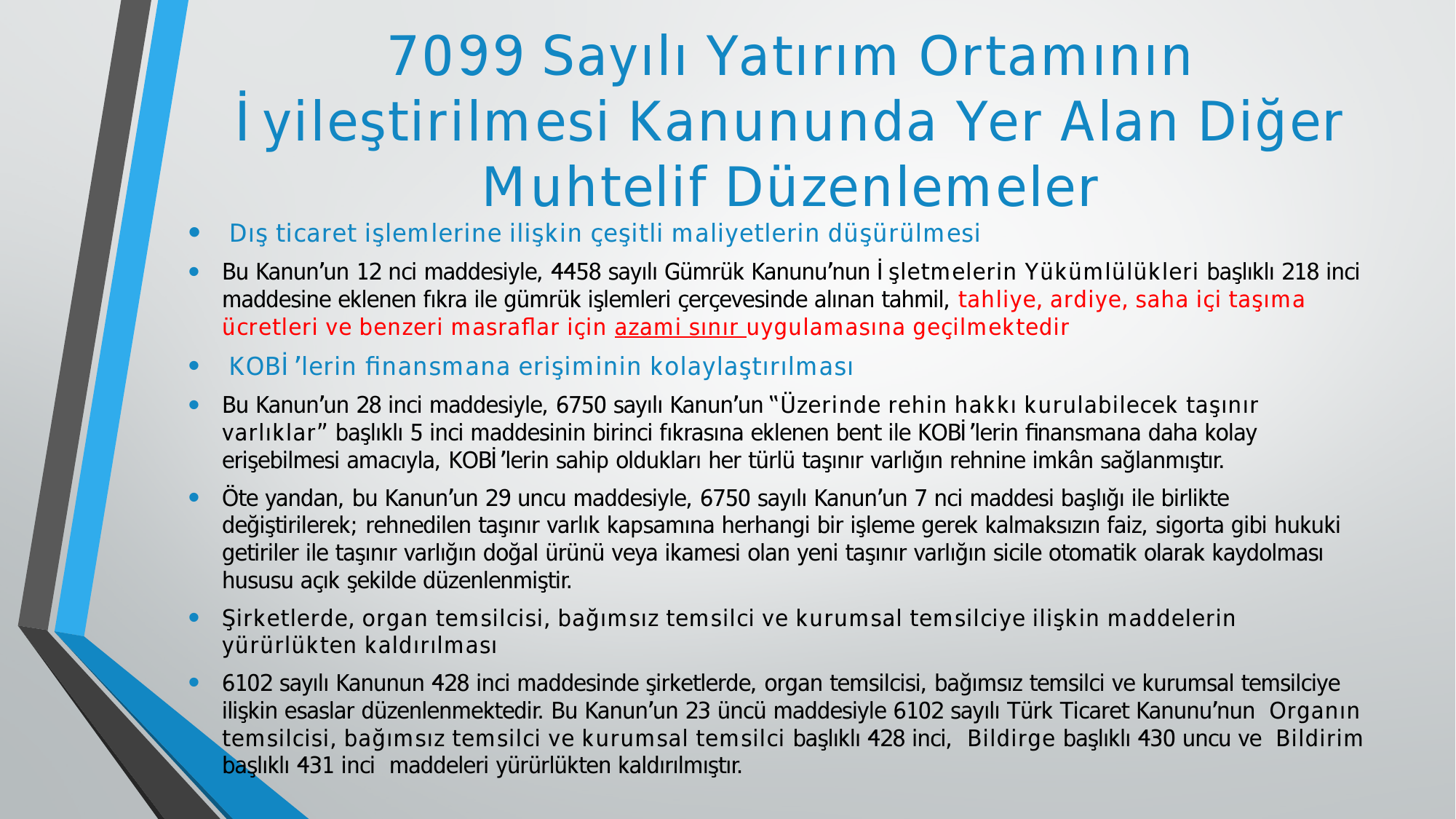

# 7099 Sayılı Yatırım Ortamının İyileştirilmesi Kanununda Yer Alan Diğer Muhtelif Düzenlemeler
 Dış ticaret işlemlerine ilişkin çeşitli maliyetlerin düşürülmesi
Bu Kanun’un 12 nci maddesiyle, 4458 sayılı Gümrük Kanunu’nun İşletmelerin Yükümlülükleri başlıklı 218 inci maddesine eklenen fıkra ile gümrük işlemleri çerçevesinde alınan tahmil, tahliye, ardiye, saha içi taşıma ücretleri ve benzeri masraflar için azami sınır uygulamasına geçilmektedir
 KOBİ’lerin finansmana erişiminin kolaylaştırılması
Bu Kanun’un 28 inci maddesiyle, 6750 sayılı Kanun’un “Üzerinde rehin hakkı kurulabilecek taşınır varlıklar” başlıklı 5 inci maddesinin birinci fıkrasına eklenen bent ile KOBİ’lerin finansmana daha kolay erişebilmesi amacıyla, KOBİ’lerin sahip oldukları her türlü taşınır varlığın rehnine imkân sağlanmıştır.
Öte yandan, bu Kanun’un 29 uncu maddesiyle, 6750 sayılı Kanun’un 7 nci maddesi başlığı ile birlikte değiştirilerek; rehnedilen taşınır varlık kapsamına herhangi bir işleme gerek kalmaksızın faiz, sigorta gibi hukuki getiriler ile taşınır varlığın doğal ürünü veya ikamesi olan yeni taşınır varlığın sicile otomatik olarak kaydolması hususu açık şekilde düzenlenmiştir.
Şirketlerde, organ temsilcisi, bağımsız temsilci ve kurumsal temsilciye ilişkin maddelerin yürürlükten kaldırılması
6102 sayılı Kanunun 428 inci maddesinde şirketlerde, organ temsilcisi, bağımsız temsilci ve kurumsal temsilciye ilişkin esaslar düzenlenmektedir. Bu Kanun’un 23 üncü maddesiyle 6102 sayılı Türk Ticaret Kanunu’nun  Organın temsilcisi, bağımsız temsilci ve kurumsal temsilci başlıklı 428 inci,  Bildirge başlıklı 430 uncu ve  Bildirim başlıklı 431 inci  maddeleri yürürlükten kaldırılmıştır.